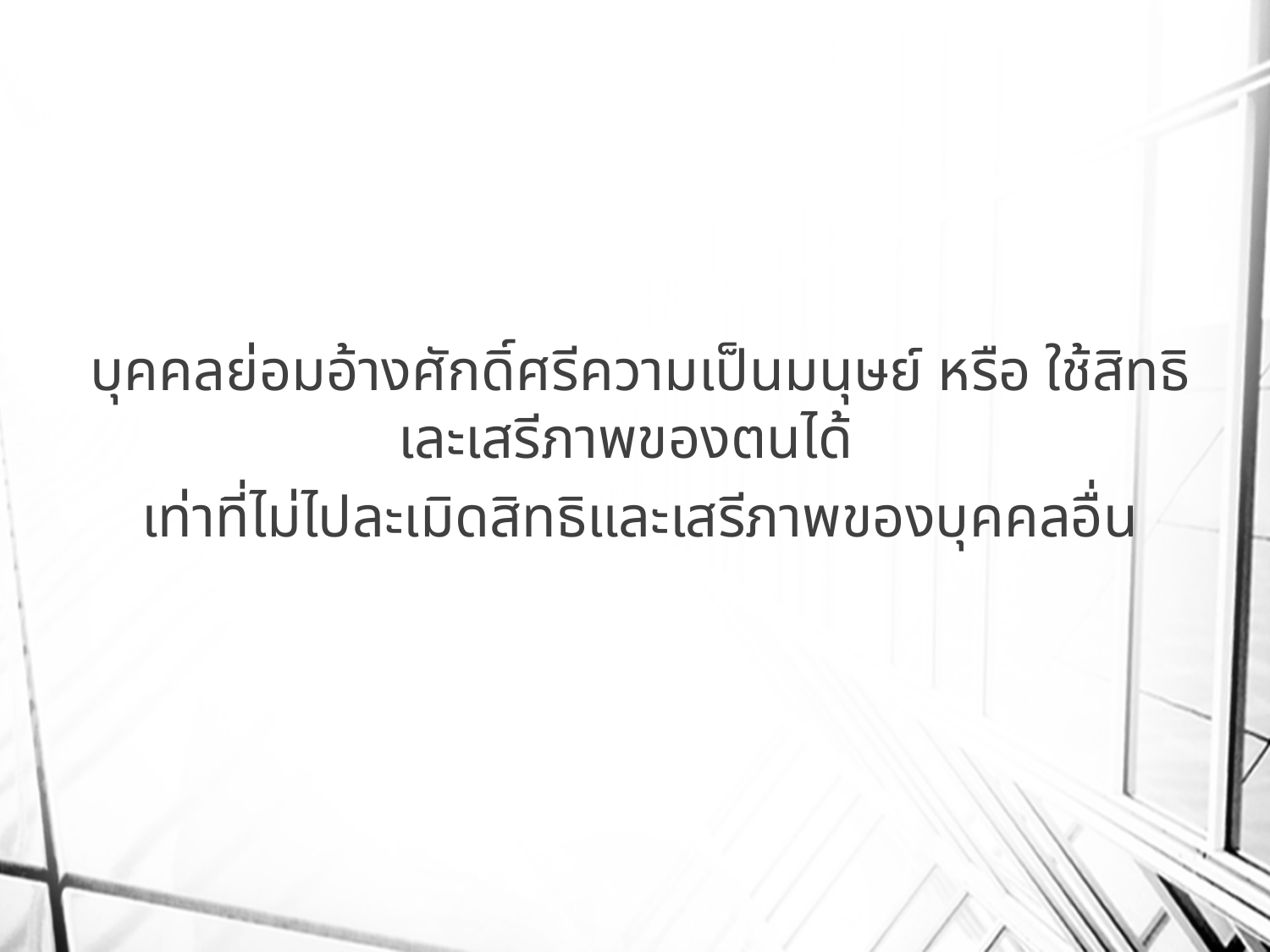

บุคคลย่อมอ้างศักดิ์ศรีความเป็นมนุษย์ หรือ ใช้สิทธิเละเสรีภาพของตนได้
เท่าที่ไม่ไปละเมิดสิทธิและเสรีภาพของบุคคลอื่น